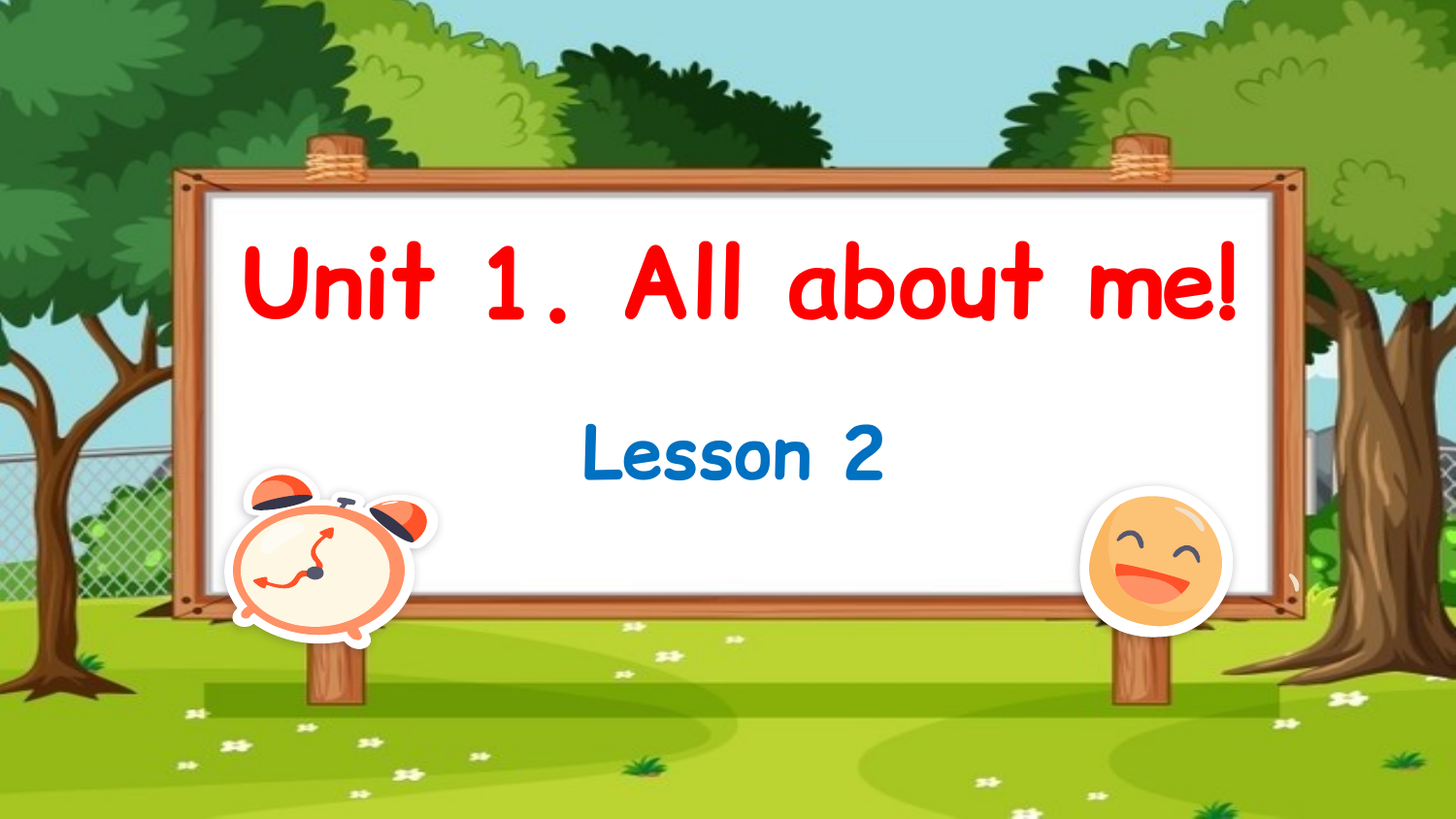

Unit 1. All about me!
Lesson 2